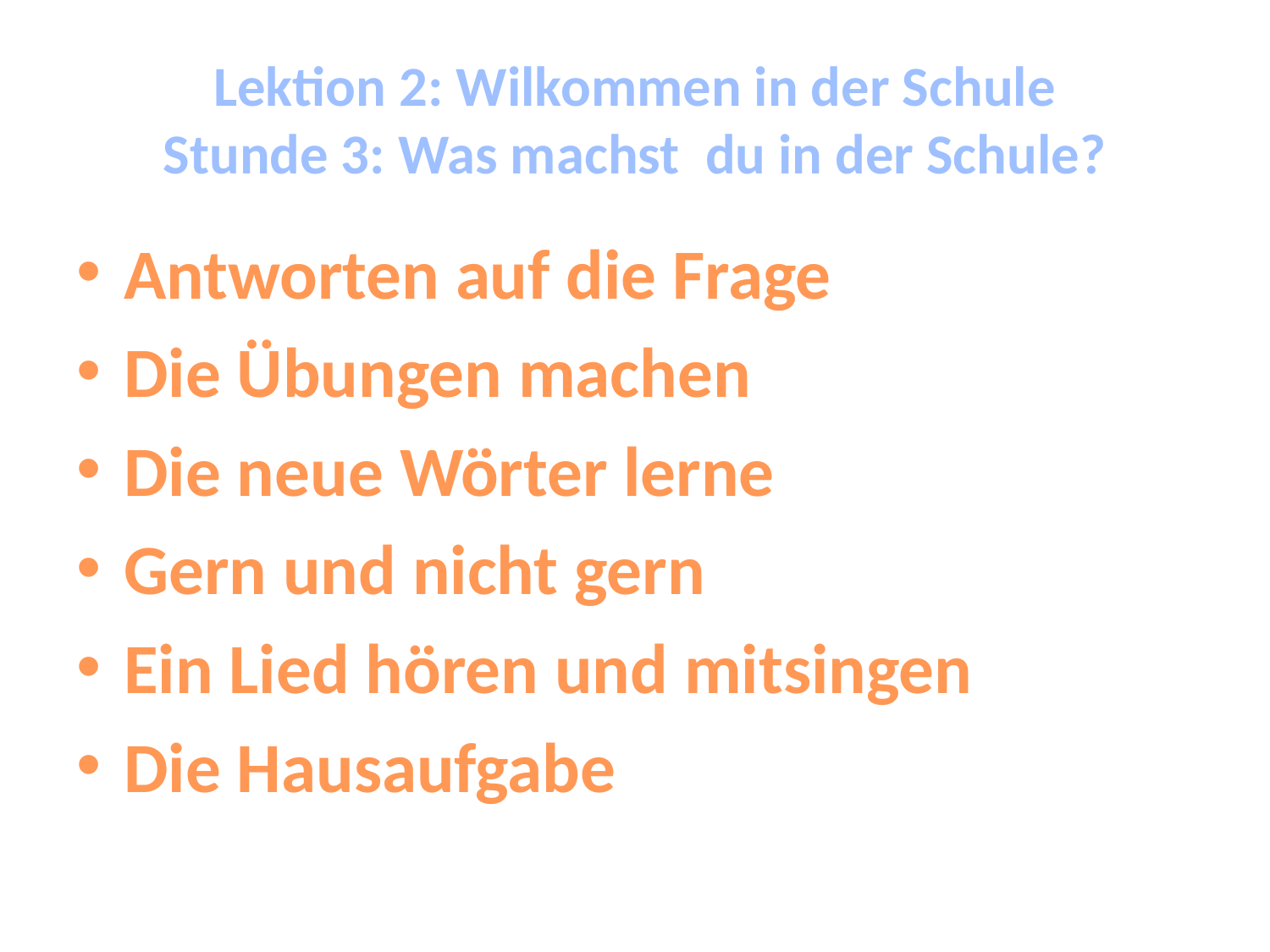

# Lektion 2: Wilkommen in der Schule Stunde 3: Was machst  du in der Schule?
Antworten auf die Frage
Die Übungen machen
Die neue Wörter lerne
Gern und nicht gern
Ein Lied hören und mitsingen
Die Hausaufgabe